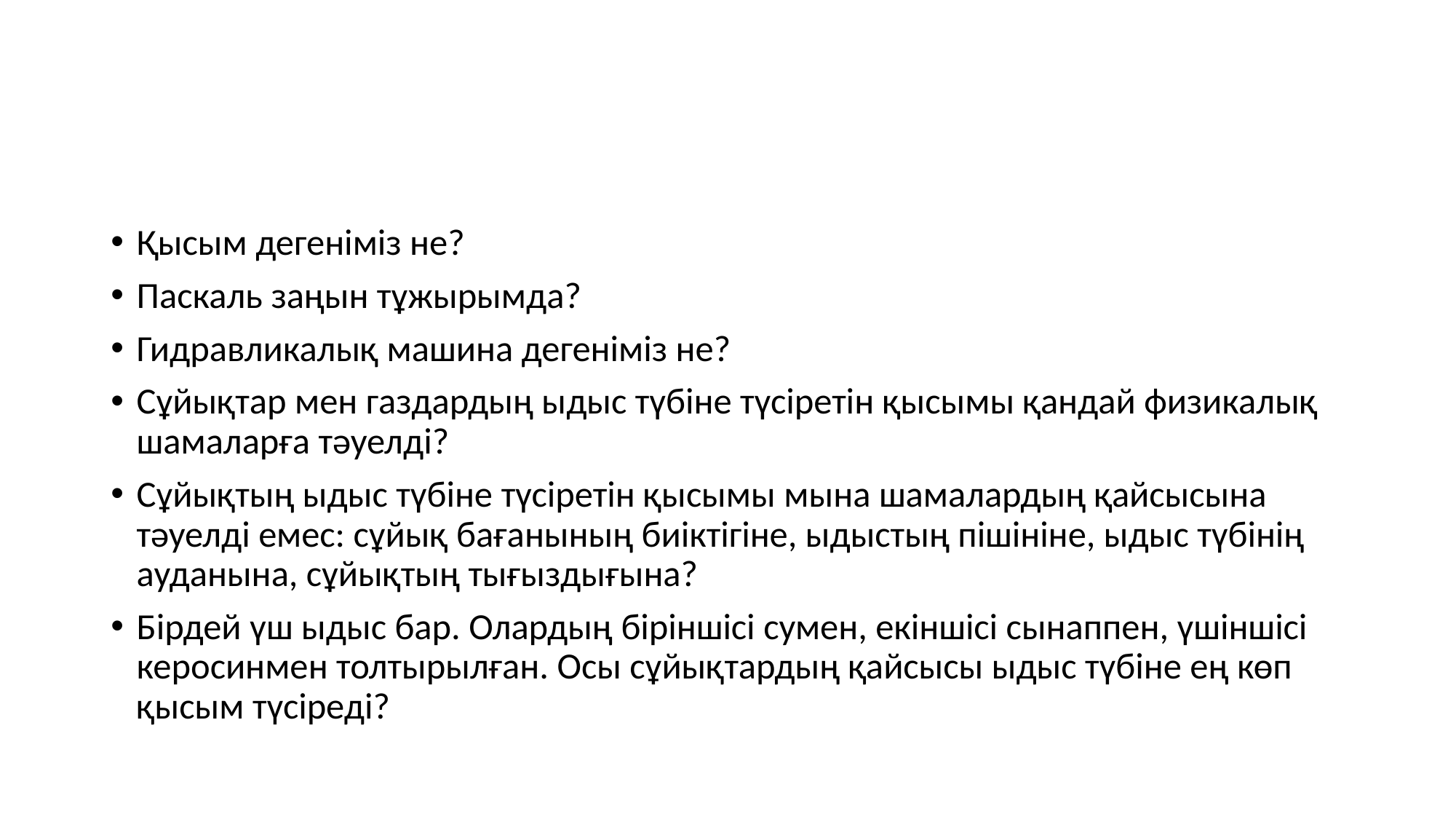

#
Қысым дегеніміз не?
Паскаль заңын тұжырымда?
Гидравликалық машина дегеніміз не?
Сұйықтар мен газдардың ыдыс түбіне түсіретін қысымы қандай физикалық шамаларға тәуелді?
Сұйықтың ыдыс түбіне түсіретін қысымы мына шамалардың қайсысына тәуелді емес: сұйық бағанының биіктігіне, ыдыстың пішініне, ыдыс түбінің ауданына, сұйықтың тығыздығына?
Бірдей үш ыдыс бар. Олардың біріншісі сумен, екіншісі сынаппен, үшіншісі керосинмен толтырылған. Осы сұйықтардың қайсысы ыдыс түбіне ең көп қысым түсіреді?